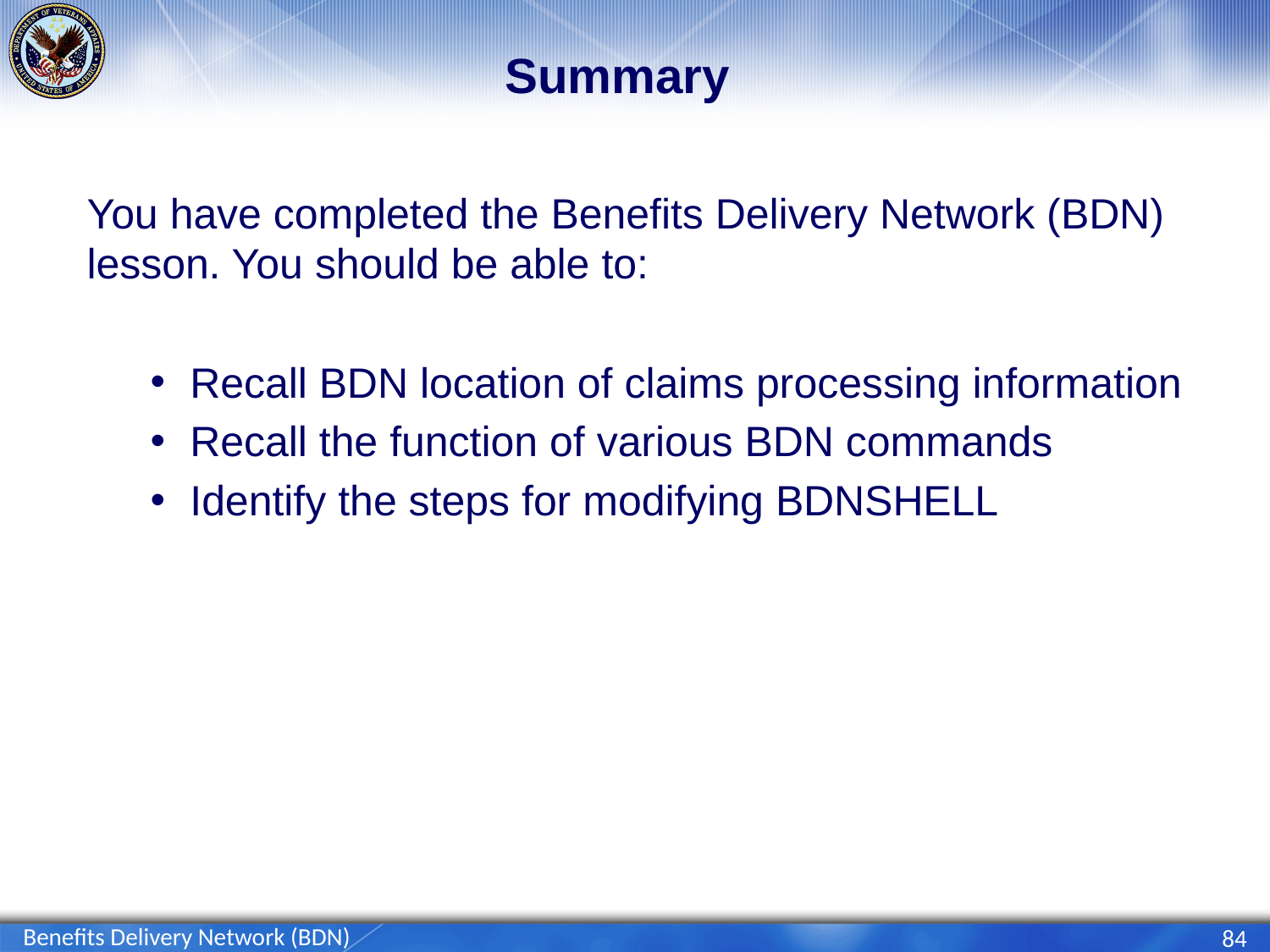

# Summary
You have completed the Benefits Delivery Network (BDN) lesson. You should be able to:

Recall BDN location of claims processing information
Recall the function of various BDN commands
Identify the steps for modifying BDNSHELL

Benefits Delivery Network (BDN)
84